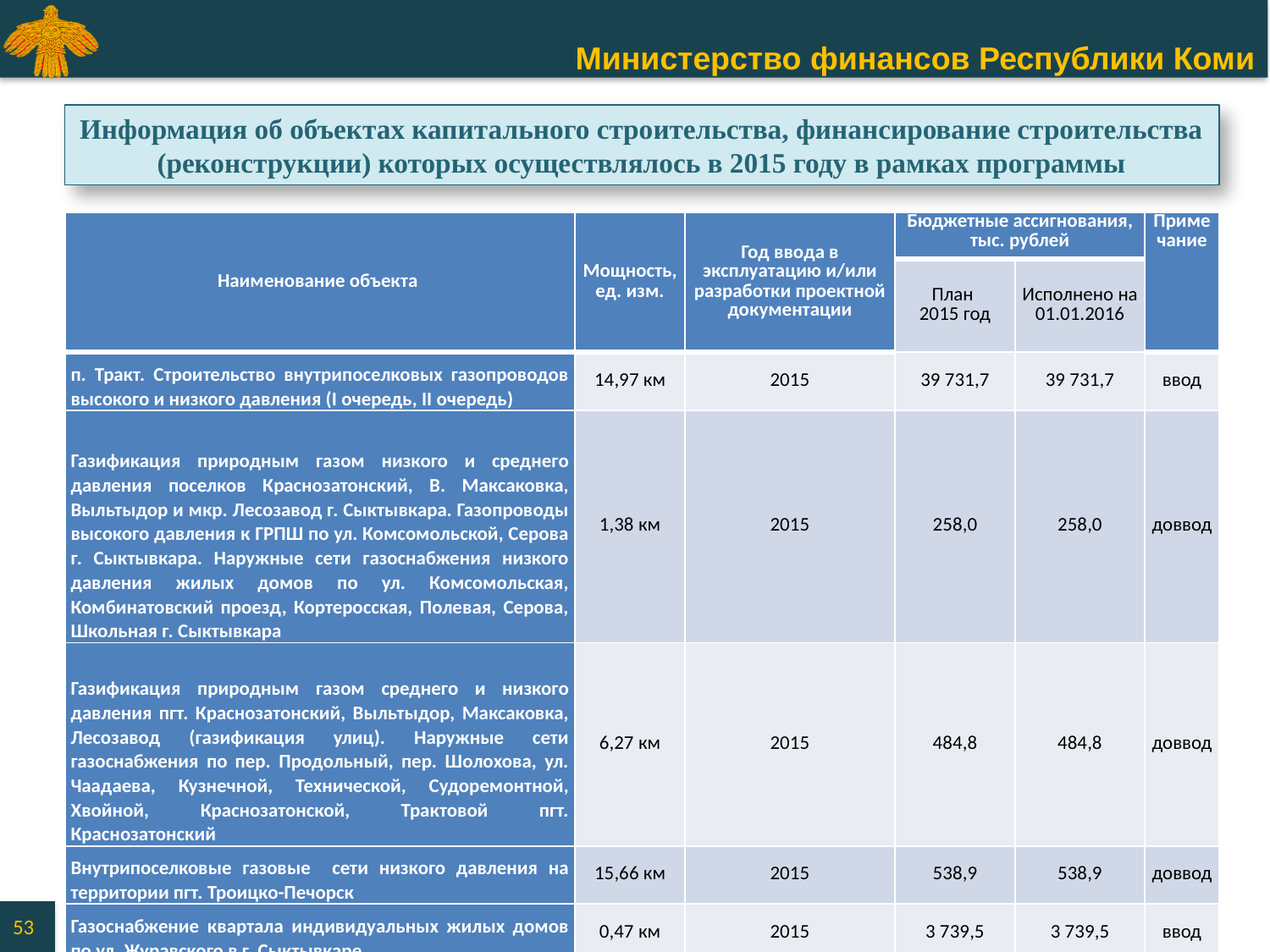

Информация об объектах капитального строительства, финансирование строительства (реконструкции) которых осуществлялось в 2015 году в рамках программы
| Наименование объекта | Мощность, ед. изм. | Год ввода в эксплуатацию и/или разработки проектной документации | Бюджетные ассигнования, тыс. рублей |  | Примечание |
| --- | --- | --- | --- | --- | --- |
|  |  |  | План 2015 год | Исполнено на 01.01.2016 |  |
| п. Тракт. Строительство внутрипоселковых газопроводов высокого и низкого давления (I очередь, II очередь) | 14,97 км | 2015 | 39 731,7 | 39 731,7 | ввод |
| Газификация природным газом низкого и среднего давления поселков Краснозатонский, В. Максаковка, Выльтыдор и мкр. Лесозавод г. Сыктывкара. Газопроводы высокого давления к ГРПШ по ул. Комсомольской, Серова г. Сыктывкара. Наружные сети газоснабжения низкого давления жилых домов по ул. Комсомольская, Комбинатовский проезд, Кортеросская, Полевая, Серова, Школьная г. Сыктывкара | 1,38 км | 2015 | 258,0 | 258,0 | доввод |
| Газификация природным газом среднего и низкого давления пгт. Краснозатонский, Выльтыдор, Максаковка, Лесозавод (газификация улиц). Наружные сети газоснабжения по пер. Продольный, пер. Шолохова, ул. Чаадаева, Кузнечной, Технической, Судоремонтной, Хвойной, Краснозатонской, Трактовой пгт. Краснозатонский | 6,27 км | 2015 | 484,8 | 484,8 | доввод |
| Внутрипоселковые газовые сети низкого давления на территории пгт. Троицко-Печорск | 15,66 км | 2015 | 538,9 | 538,9 | доввод |
| Газоснабжение квартала индивидуальных жилых домов по ул. Журавского в г. Сыктывкаре | 0,47 км | 2015 | 3 739,5 | 3 739,5 | ввод |
53